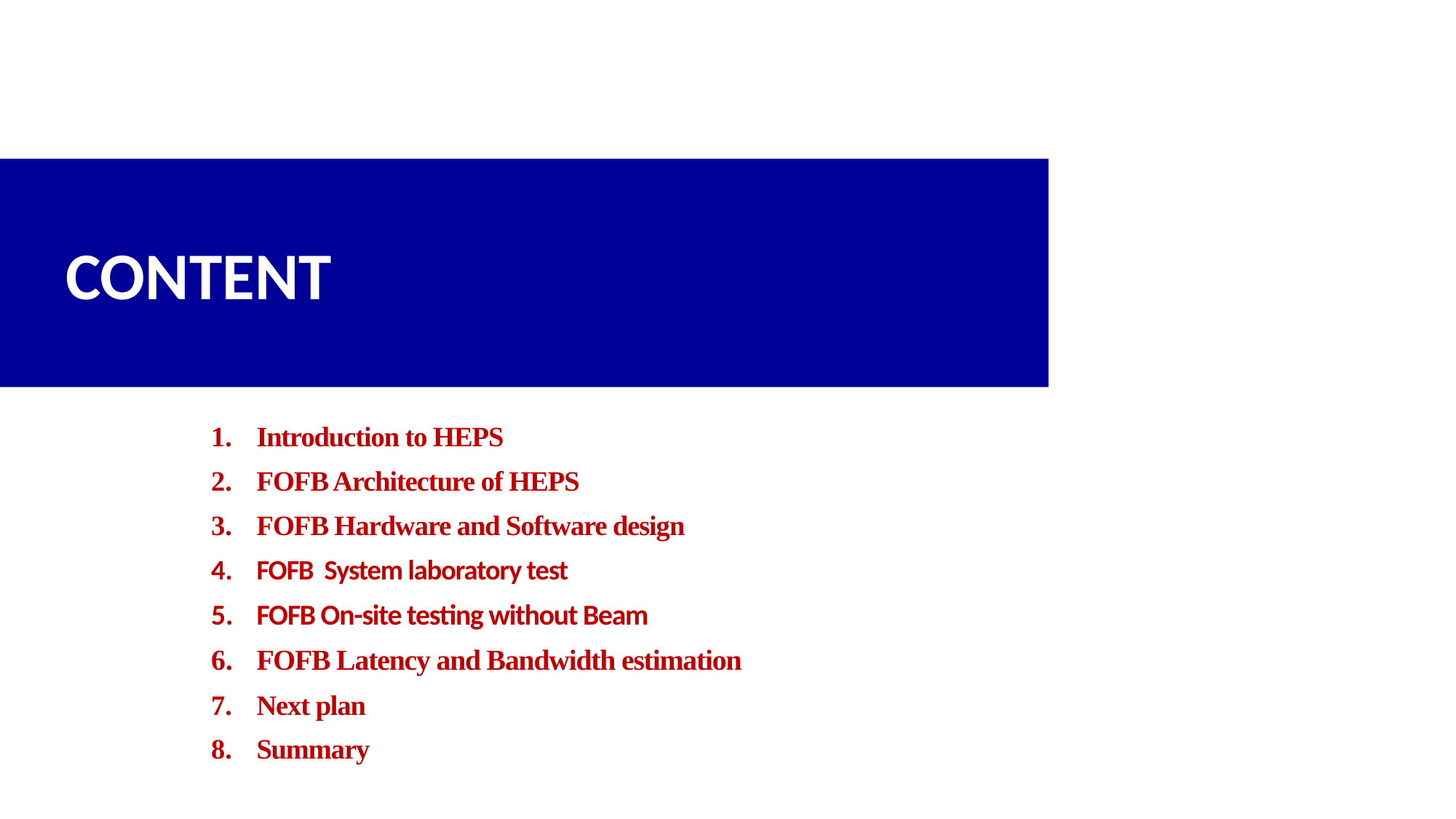

CONTENT
Introduction to HEPS
FOFB Architecture of HEPS
FOFB Hardware and Software design
FOFB  System laboratory test
FOFB On-site testing without Beam
FOFB Latency and Bandwidth estimation
Next plan
Summary